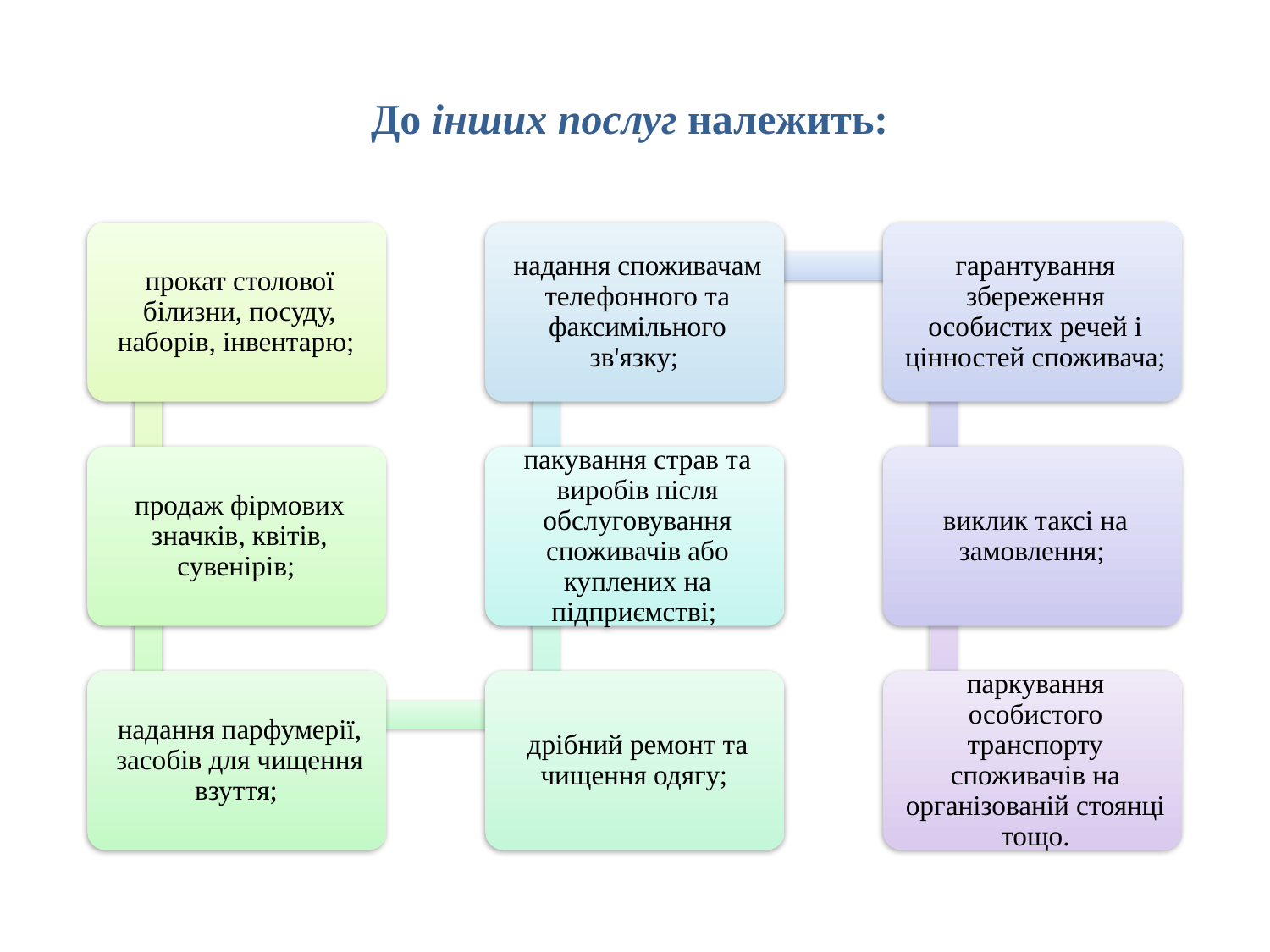

# До інших послуг належить:
прокат столової білизни, посуду, наборів, інвентарю;
продаж фірмових значків, квітів, сувенірів;
надання парфумерії, засобів для чищення взуття;
дрібний ремонт та чищення одягу;
пакування страв та виробів після обслуговування споживачів або куплених на підприємстві;
надання споживачам телефонного та факсимільного зв'язку;
гарантування збереження особистих речей і цінностей споживача;
виклик таксі на замовлення;
паркування особистого транспорту споживачів на організованій стоянці тощо.